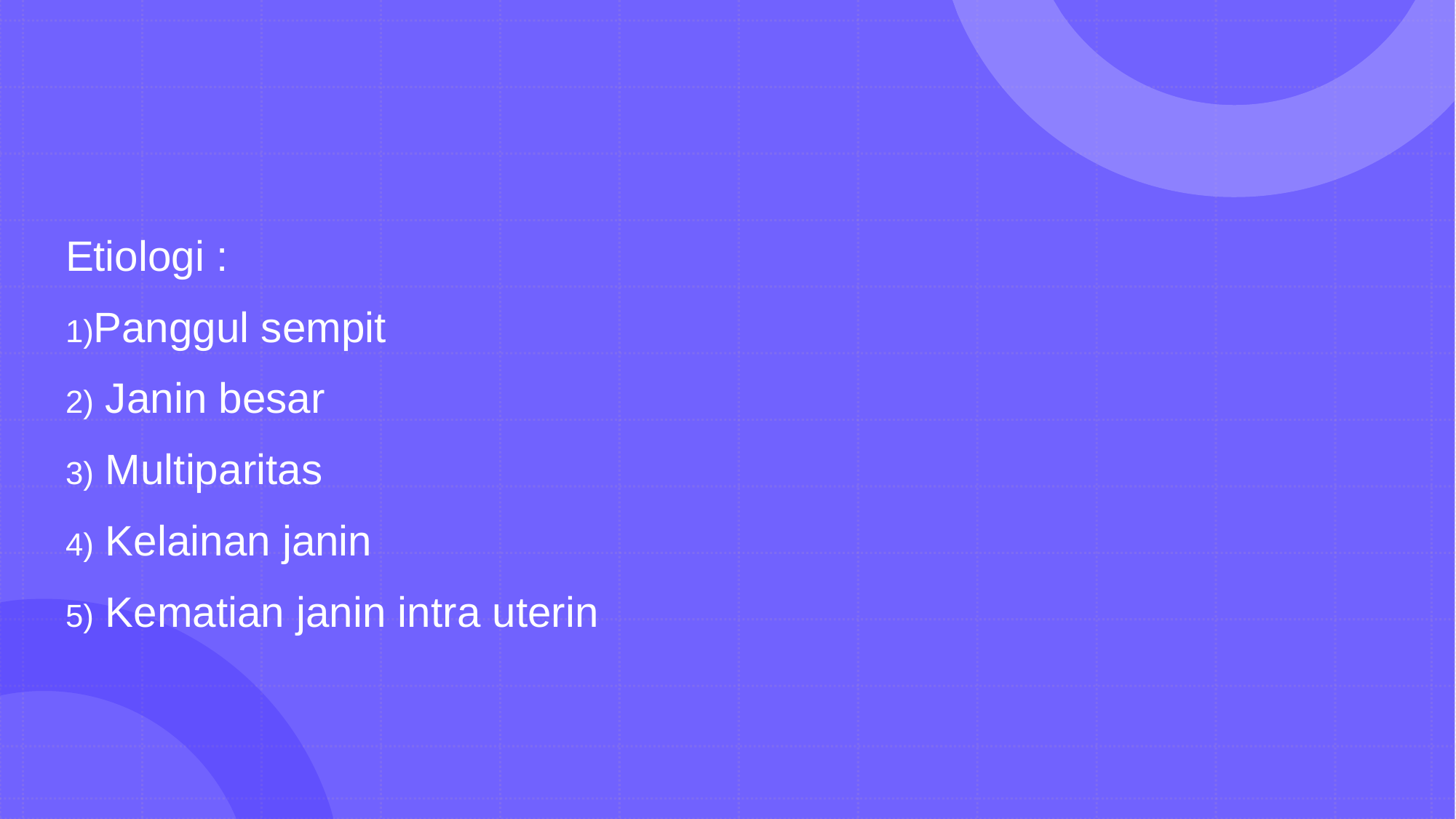

#
Etiologi :
Panggul sempit
 Janin besar
 Multiparitas
 Kelainan janin
 Kematian janin intra uterin